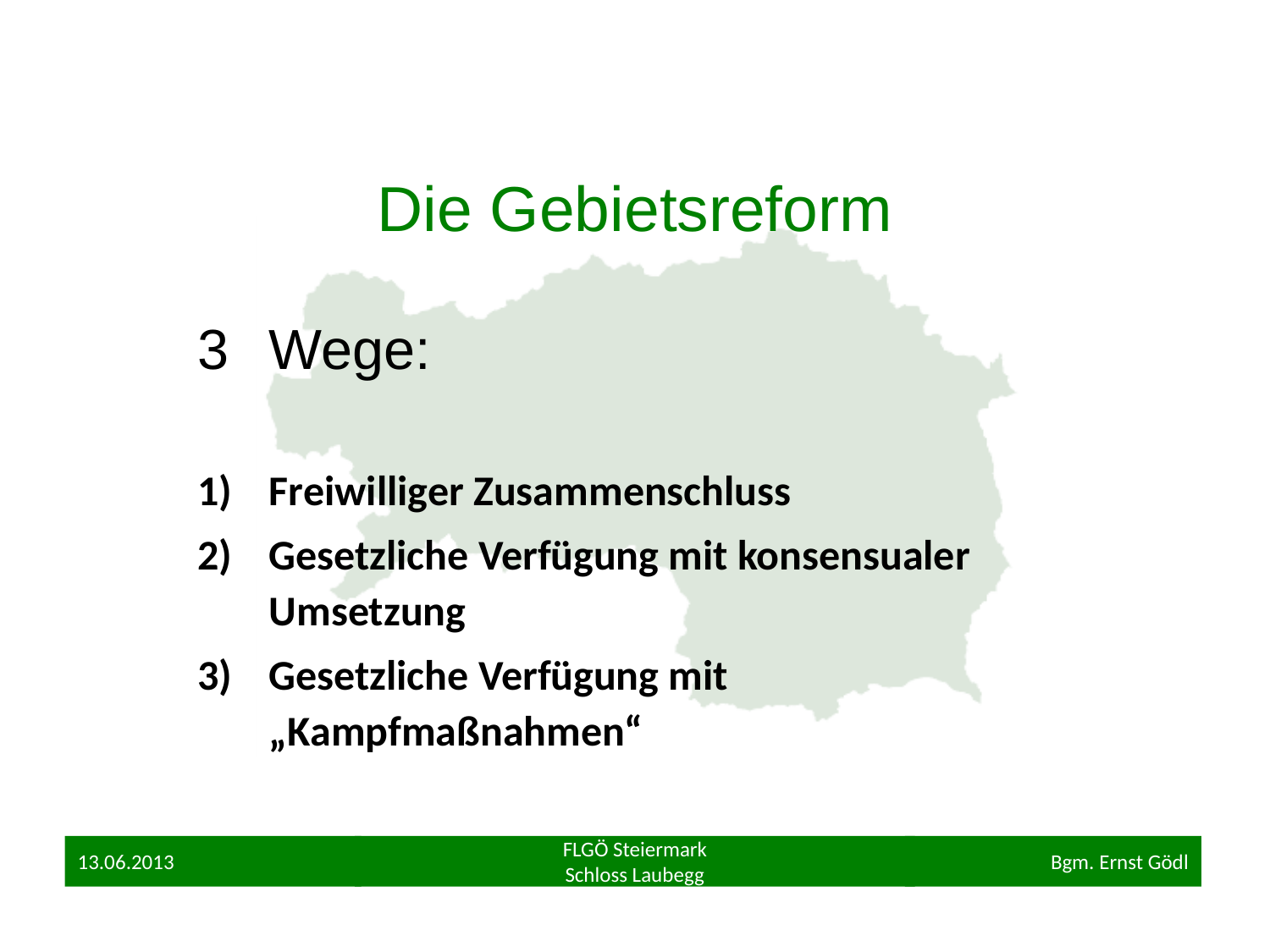

# Die Gebietsreform
Wege:

Freiwilliger Zusammenschluss
Gesetzliche Verfügung mit konsensualer Umsetzung
Gesetzliche Verfügung mit „Kampfmaßnahmen“

13.06.2013
FLGÖ Steiermark
Schloss Laubegg
Bgm. Ernst Gödl